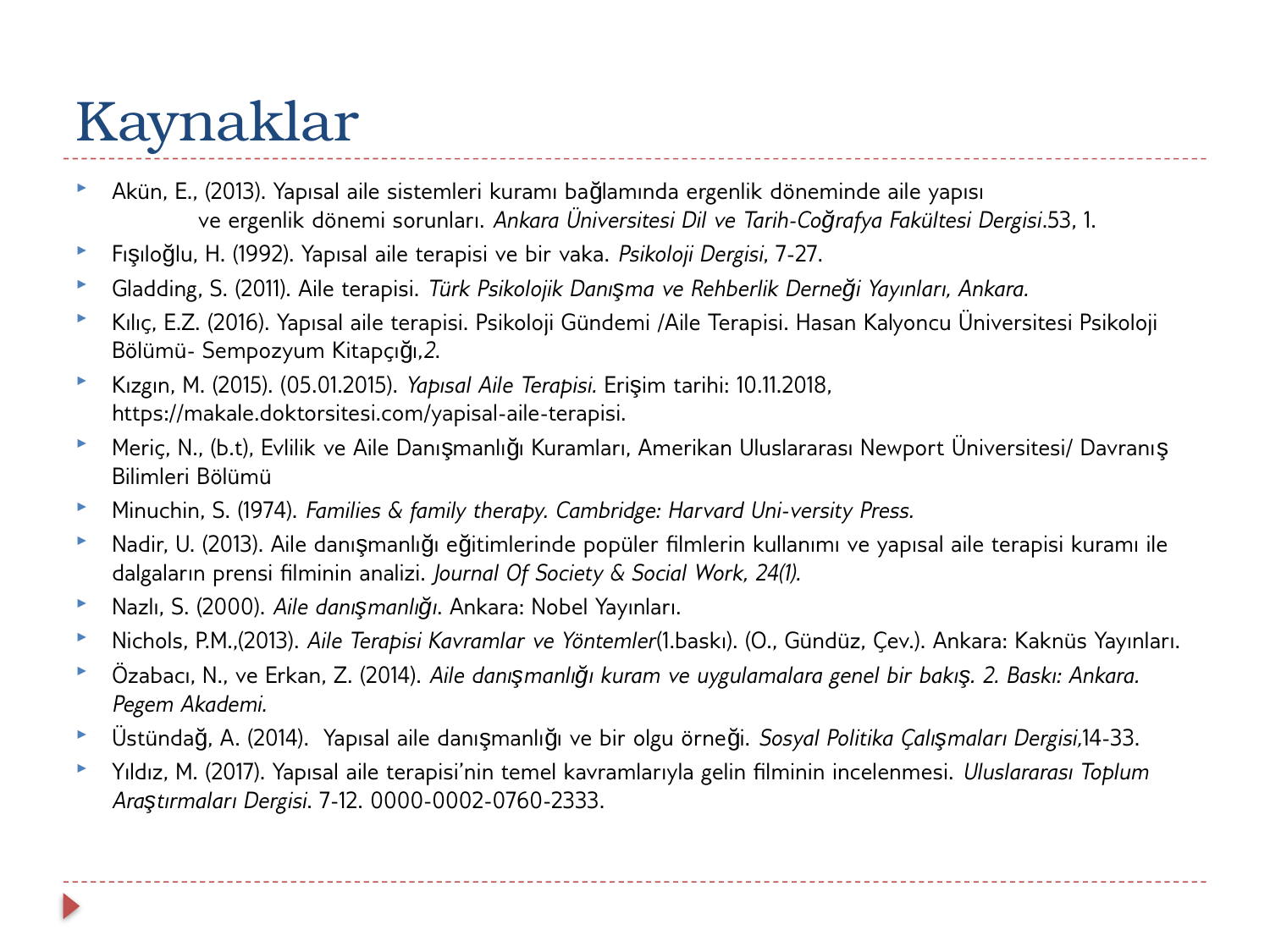

# Kaynaklar
Akün, E., (2013). Yapısal aile sistemleri kuramı bağlamında ergenlik döneminde aile yapısı                                         ve ergenlik dönemi sorunları. Ankara Üniversitesi Dil ve Tarih-Coğrafya Fakültesi Dergisi.53, 1.
Fışıloğlu, H. (1992). Yapısal aile terapisi ve bir vaka. Psikoloji Dergisi, 7-27.
Gladding, S. (2011). Aile terapisi. Türk Psikolojik Danışma ve Rehberlik Derneği Yayınları, Ankara.
Kılıç, E.Z. (2016). Yapısal aile terapisi. Psikoloji Gündemi /Aile Terapisi. Hasan Kalyoncu Üniversitesi Psikoloji Bölümü- Sempozyum Kitapçığı,2.
Kızgın, M. (2015). (05.01.2015). Yapısal Aile Terapisi. Erişim tarihi: 10.11.2018, https://makale.doktorsitesi.com/yapisal-aile-terapisi.
Meriç, N., (b.t), Evlilik ve Aile Danışmanlığı Kuramları, Amerikan Uluslararası Newport Üniversitesi/ Davranış Bilimleri Bölümü
Minuchin, S. (1974). Families & family therapy. Cambridge: Harvard Uni-versity Press.
Nadir, U. (2013). Aile danışmanlığı eğitimlerinde popüler filmlerin kullanımı ve yapısal aile terapisi kuramı ile dalgaların prensi filminin analizi. Journal Of Society & Social Work, 24(1).
Nazlı, S. (2000). Aile danışmanlığı. Ankara: Nobel Yayınları.
Nichols, P.M.,(2013). Aile Terapisi Kavramlar ve Yöntemler(1.baskı). (O., Gündüz, Çev.). Ankara: Kaknüs Yayınları.
Özabacı, N., ve Erkan, Z. (2014). Aile danışmanlığı kuram ve uygulamalara genel bir bakış. 2. Baskı: Ankara. Pegem Akademi.
Üstündağ, A. (2014).  Yapısal aile danışmanlığı ve bir olgu örneği. Sosyal Politika Çalışmaları Dergisi,14-33.
Yıldız, M. (2017). Yapısal aile terapisi’nin temel kavramlarıyla gelin filminin incelenmesi. Uluslararası Toplum Araştırmaları Dergisi. 7-12. 0000-0002-0760-2333.